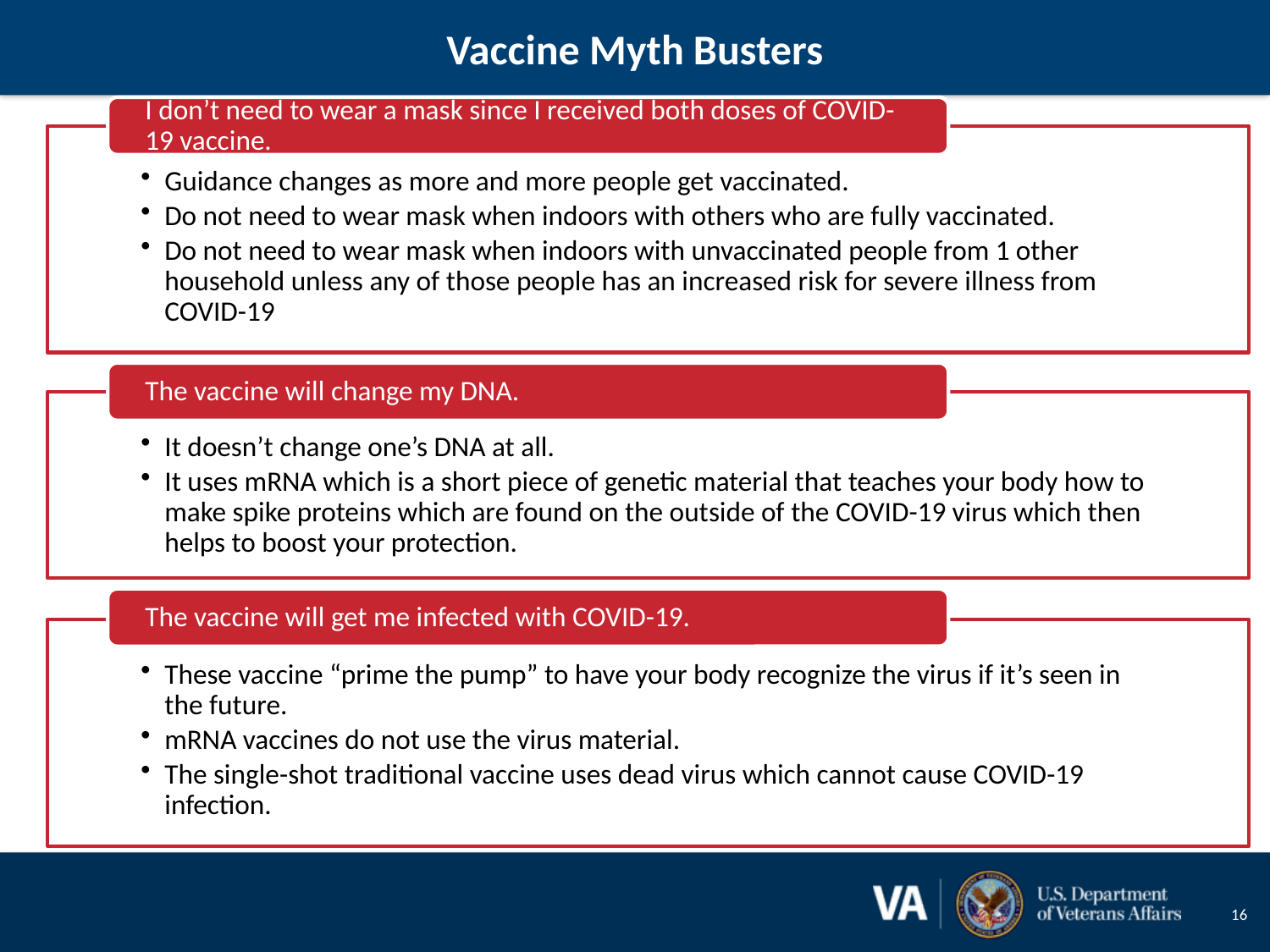

# Vaccine Myth Busters
Guidance changes as more and more people get vaccinated.
Do not need to wear mask when indoors with others who are fully vaccinated.
Do not need to wear mask when indoors with unvaccinated people from 1 other household unless any of those people has an increased risk for severe illness from COVID-19
I don’t need to wear a mask since I received both doses of COVID-19 vaccine.
It doesn’t change one’s DNA at all.
It uses mRNA which is a short piece of genetic material that teaches your body how to make spike proteins which are found on the outside of the COVID-19 virus which then helps to boost your protection.
The vaccine will change my DNA.
These vaccine “prime the pump” to have your body recognize the virus if it’s seen in the future.
mRNA vaccines do not use the virus material.
The single-shot traditional vaccine uses dead virus which cannot cause COVID-19 infection.
The vaccine will get me infected with COVID-19.
16